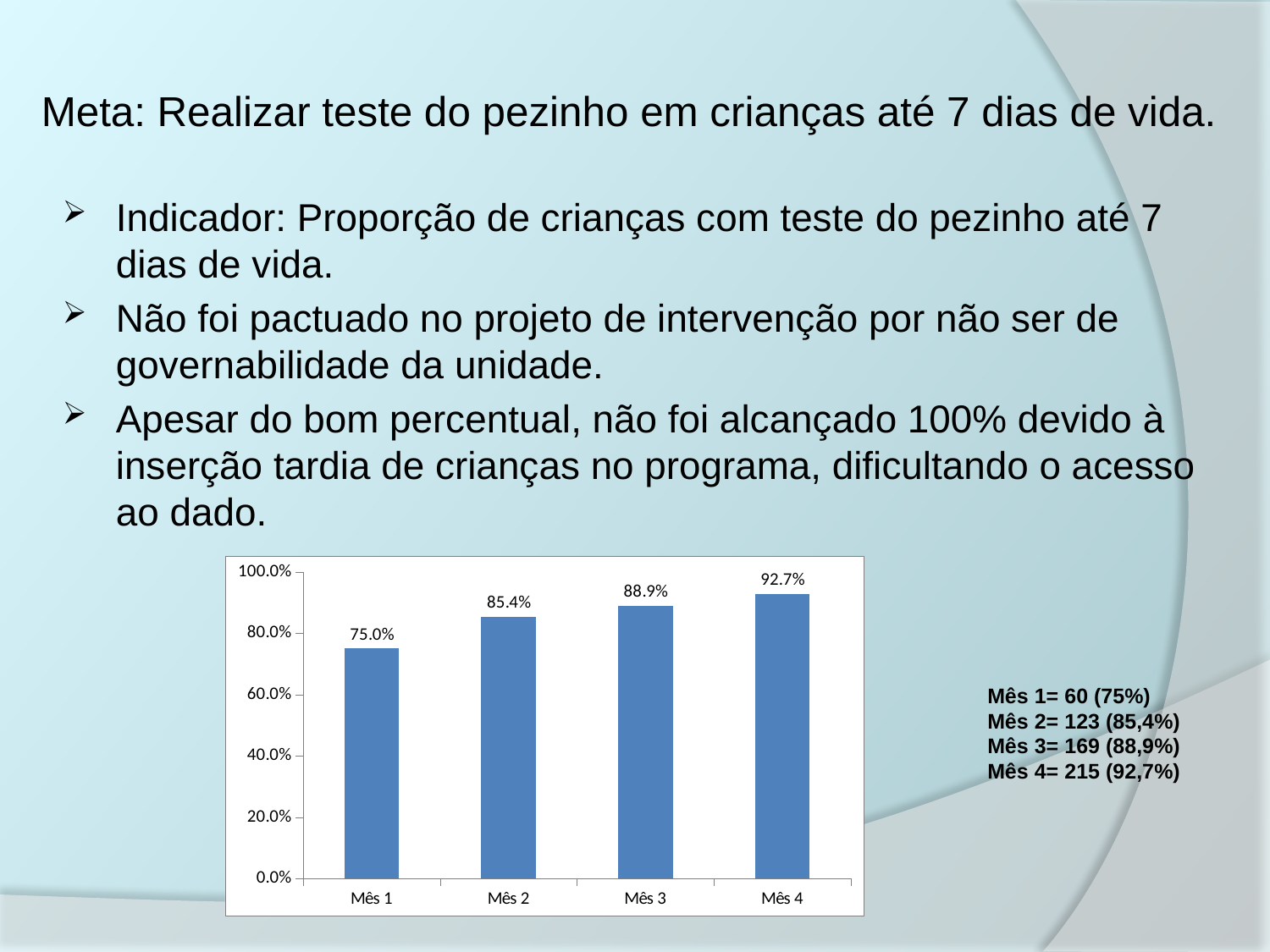

# Meta: Realizar teste do pezinho em crianças até 7 dias de vida.
Indicador: Proporção de crianças com teste do pezinho até 7 dias de vida.
Não foi pactuado no projeto de intervenção por não ser de governabilidade da unidade.
Apesar do bom percentual, não foi alcançado 100% devido à inserção tardia de crianças no programa, dificultando o acesso ao dado.

### Chart

| Category | Proporção de crianças com teste do pezinho realizado até 7 dias de vida |
|---|---|
| Mês 1 | 0.750000000000003 |
| Mês 2 | 0.8541666666666665 |
| Mês 3 | 0.8894736842105263 |
| Mês 4 | 0.9267241379310347 |
Mês 1= 60 (75%)
Mês 2= 123 (85,4%)
Mês 3= 169 (88,9%)
Mês 4= 215 (92,7%)